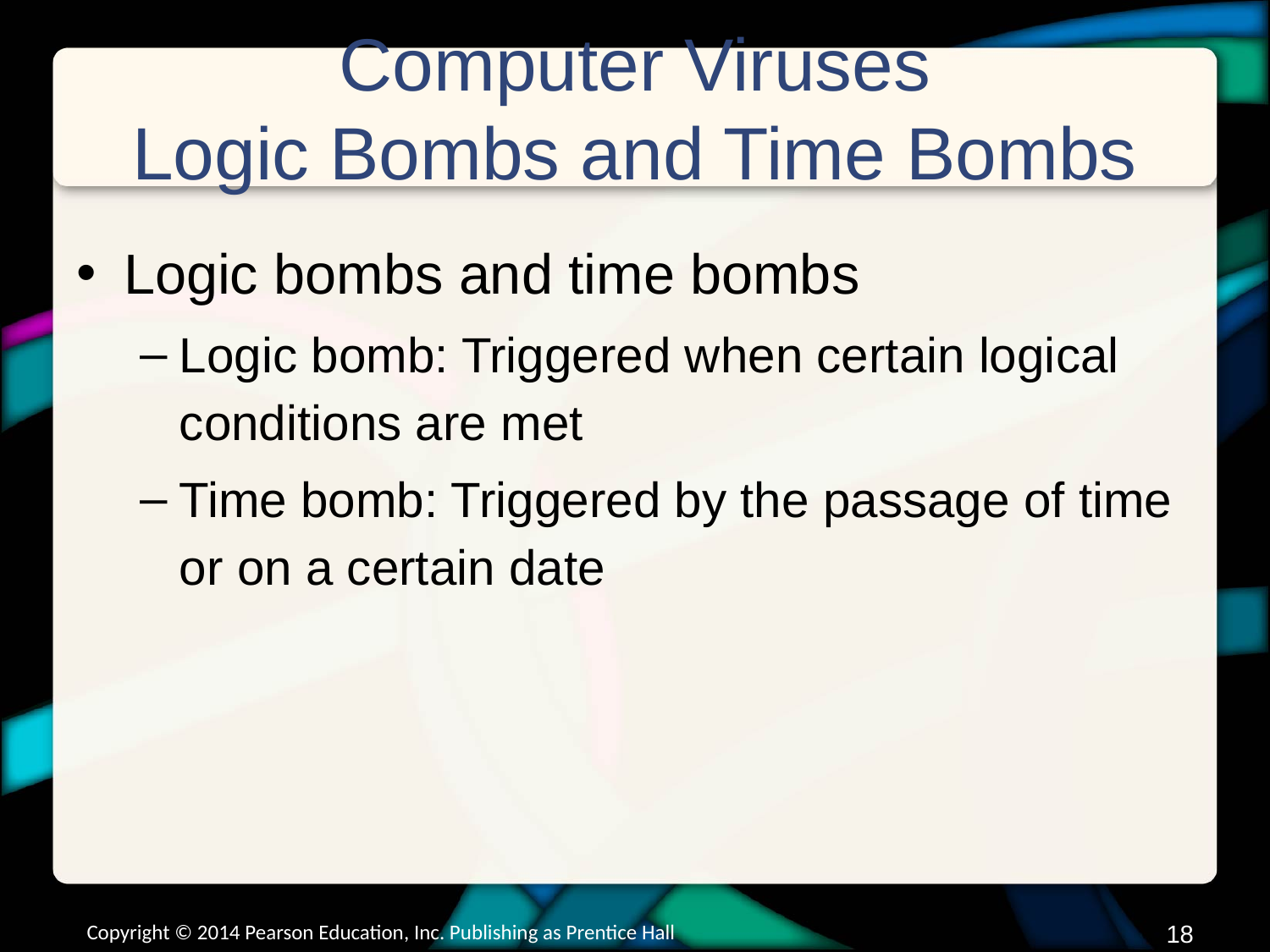

# Computer Viruses Logic Bombs and Time Bombs
Logic bombs and time bombs
Logic bomb: Triggered when certain logical conditions are met
Time bomb: Triggered by the passage of time or on a certain date
Copyright © 2014 Pearson Education, Inc. Publishing as Prentice Hall
18